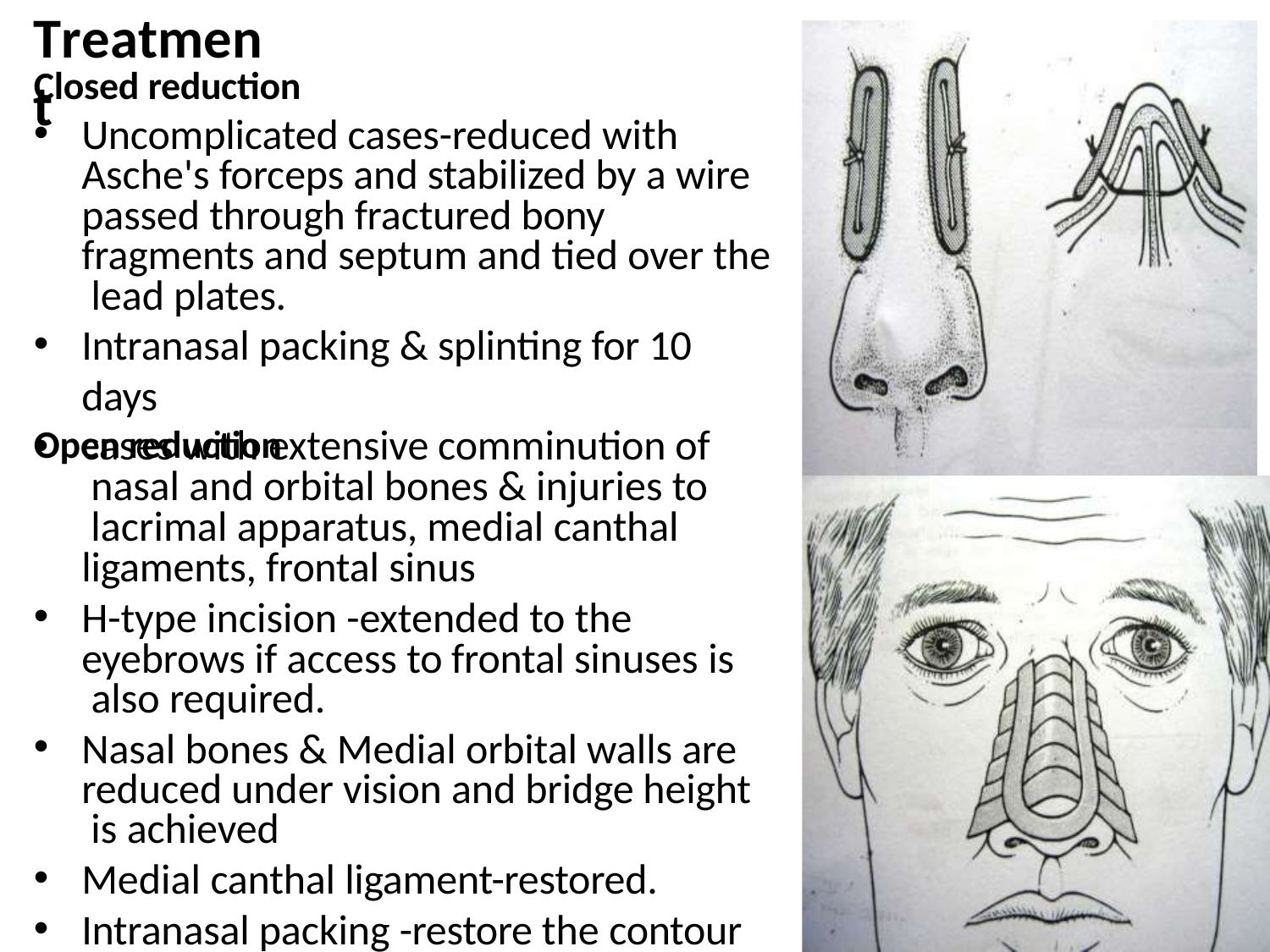

# Treatment

Closed reduction
Uncomplicated cases-reduced with  Asche's forceps and stabilized by a wire  passed through fractured bony  fragments and septum and tied over the  lead plates.
Intranasal packing & splinting for 10 days
Open reduction
cases with extensive comminution of  nasal and orbital bones & injuries to  lacrimal apparatus, medial canthal  ligaments, frontal sinus
H-type incision -extended to the  eyebrows if access to frontal sinuses is  also required.
Nasal bones & Medial orbital walls are  reduced under vision and bridge height  is achieved
Medial canthal ligament-restored.
Intranasal packing -restore the contour
•